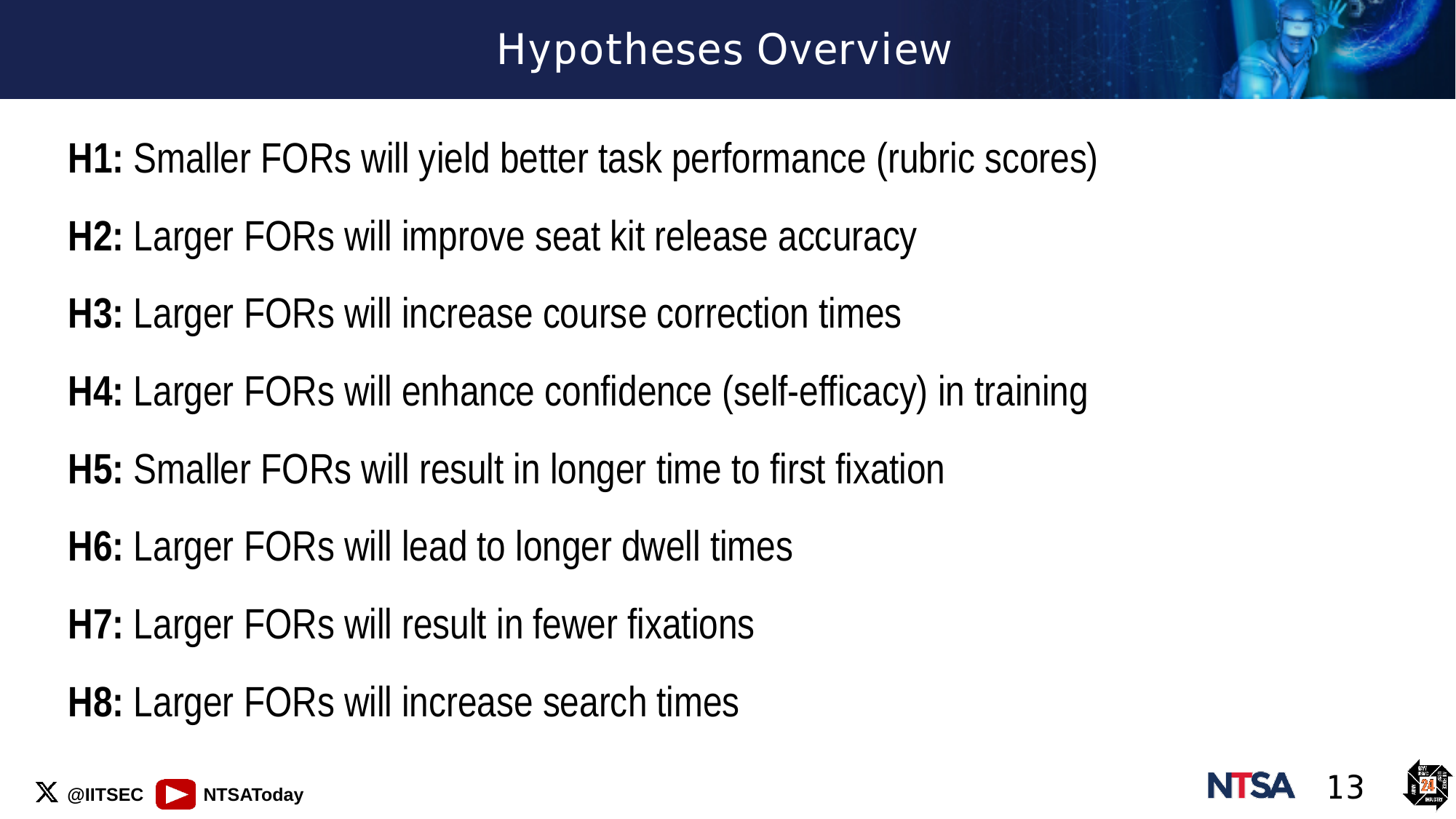

# Hypotheses Overview
H1: Smaller FORs will yield better task performance (rubric scores)
H2: Larger FORs will improve seat kit release accuracy
H3: Larger FORs will increase course correction times
H4: Larger FORs will enhance confidence (self-efficacy) in training
H5: Smaller FORs will result in longer time to first fixation
H6: Larger FORs will lead to longer dwell times
H7: Larger FORs will result in fewer fixations
H8: Larger FORs will increase search times
13